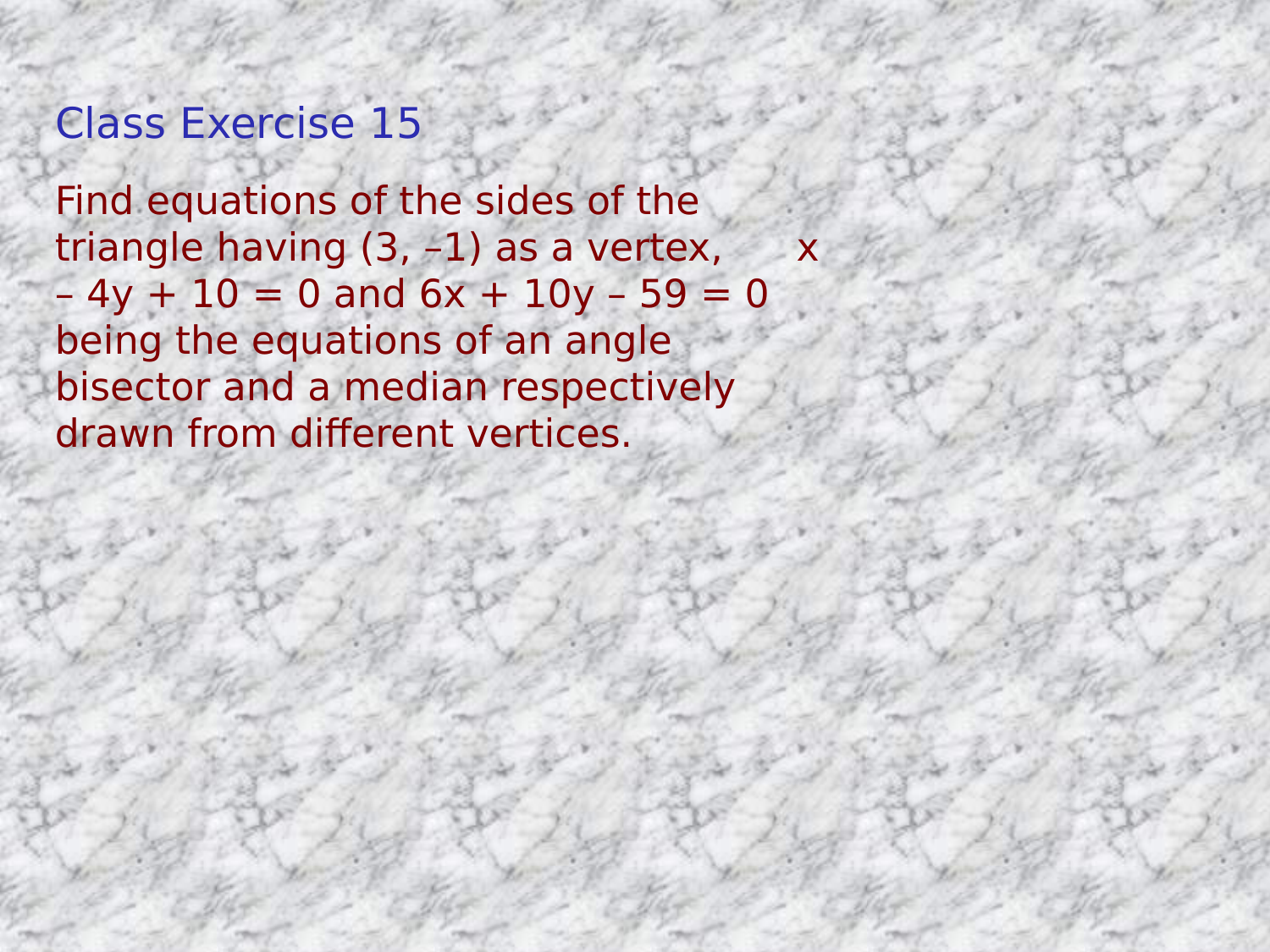

# Class Exercise 15
Find equations of the sides of the triangle having (3, –1) as a vertex,      x – 4y + 10 = 0 and 6x + 10y – 59 = 0 being the equations of an angle bisector and a median respectively drawn from different vertices.